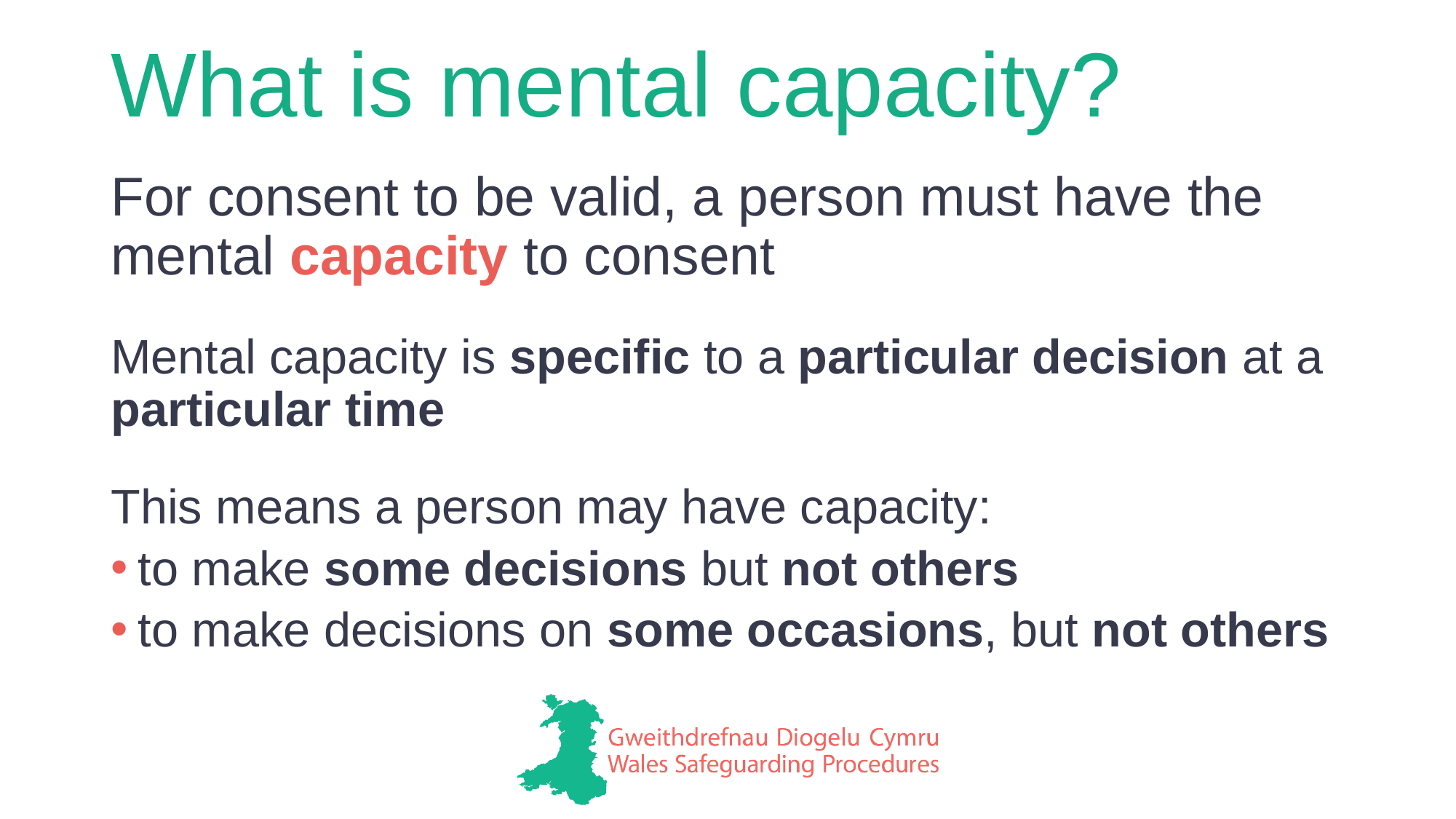

# What is mental capacity?
For consent to be valid, a person must have the mental capacity to consent
Mental capacity is specific to a particular decision at a particular time
This means a person may have capacity:
to make some decisions but not others
to make decisions on some occasions, but not others